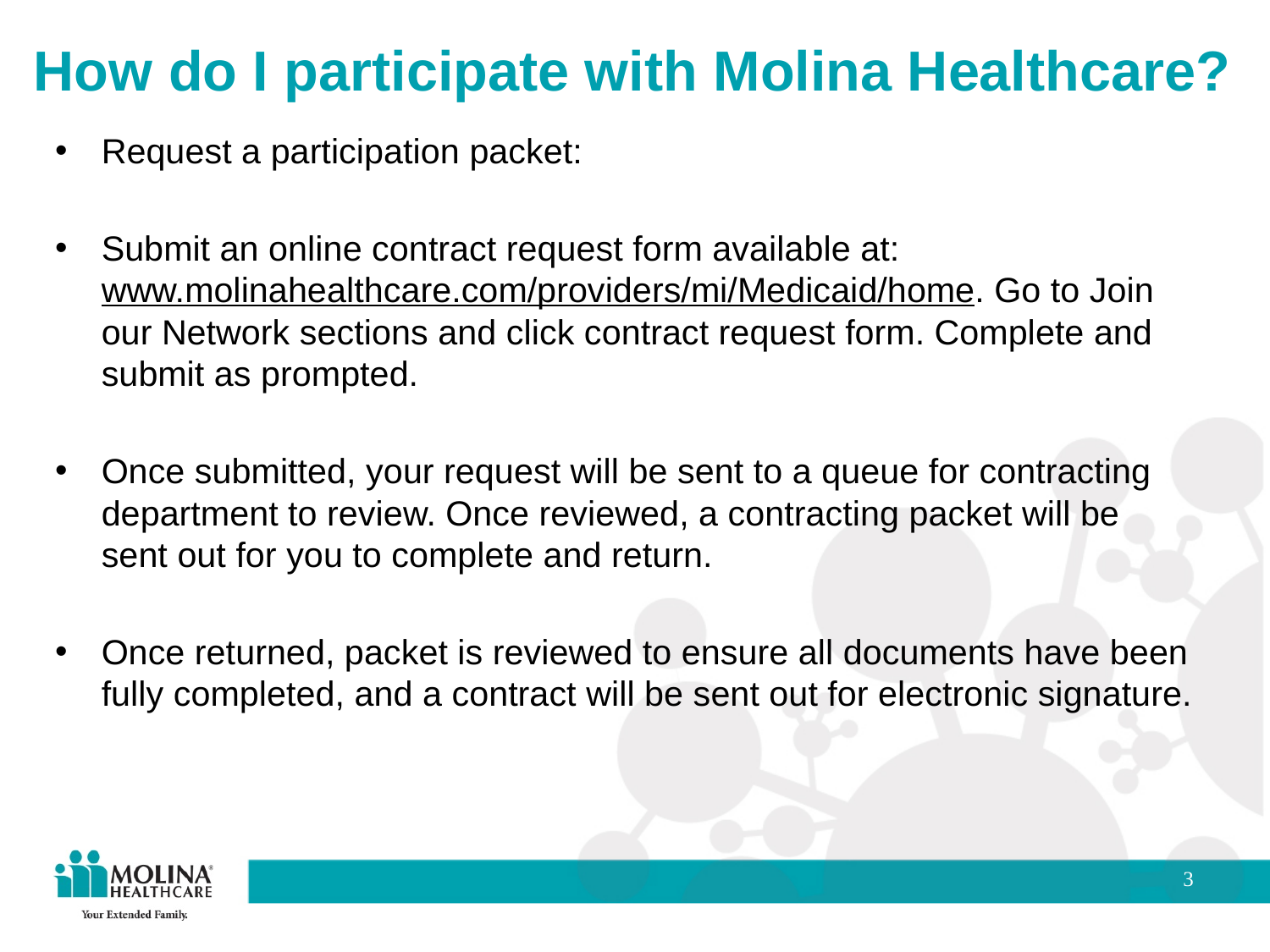

How do I participate with Molina Healthcare?
Request a participation packet:

Submit an online contract request form available at: www.molinahealthcare.com/providers/mi/Medicaid/home. Go to Join our Network sections and click contract request form. Complete and submit as prompted.

Once submitted, your request will be sent to a queue for contracting department to review. Once reviewed, a contracting packet will be sent out for you to complete and return.

Once returned, packet is reviewed to ensure all documents have been fully completed, and a contract will be sent out for electronic signature.
3